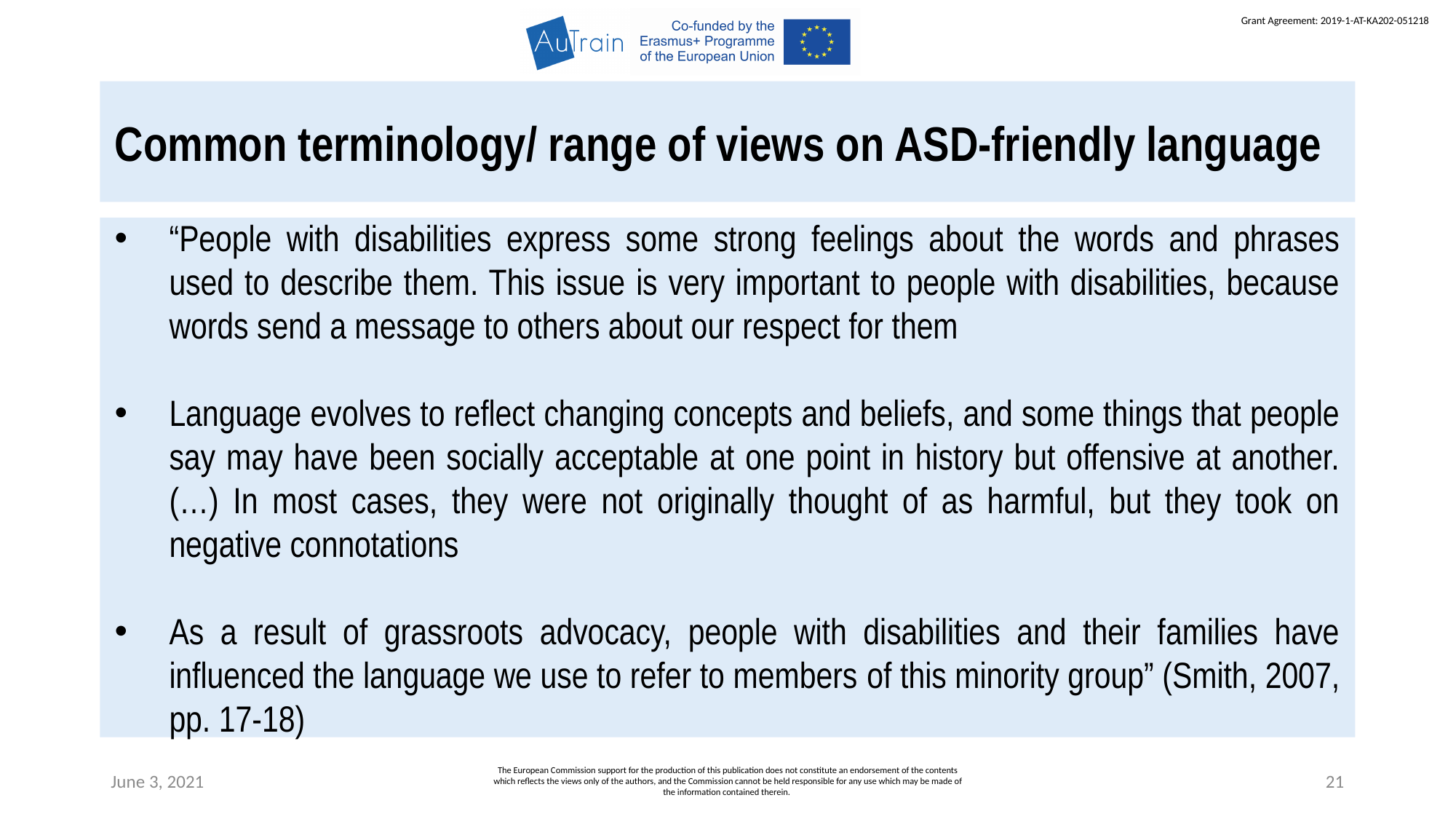

Common terminology/ range of views on ASD-friendly language
“People with disabilities express some strong feelings about the words and phrases used to describe them. This issue is very important to people with disabilities, because words send a message to others about our respect for them

Language evolves to reflect changing concepts and beliefs, and some things that people say may have been socially acceptable at one point in history but offensive at another. (…) In most cases, they were not originally thought of as harmful, but they took on negative connotations

As a result of grassroots advocacy, people with disabilities and their families have influenced the language we use to refer to members of this minority group” (Smith, 2007, pp. 17-18)

June 3, 2021
The European Commission support for the production of this publication does not constitute an endorsement of the contents which reflects the views only of the authors, and the Commission cannot be held responsible for any use which may be made of the information contained therein.
21